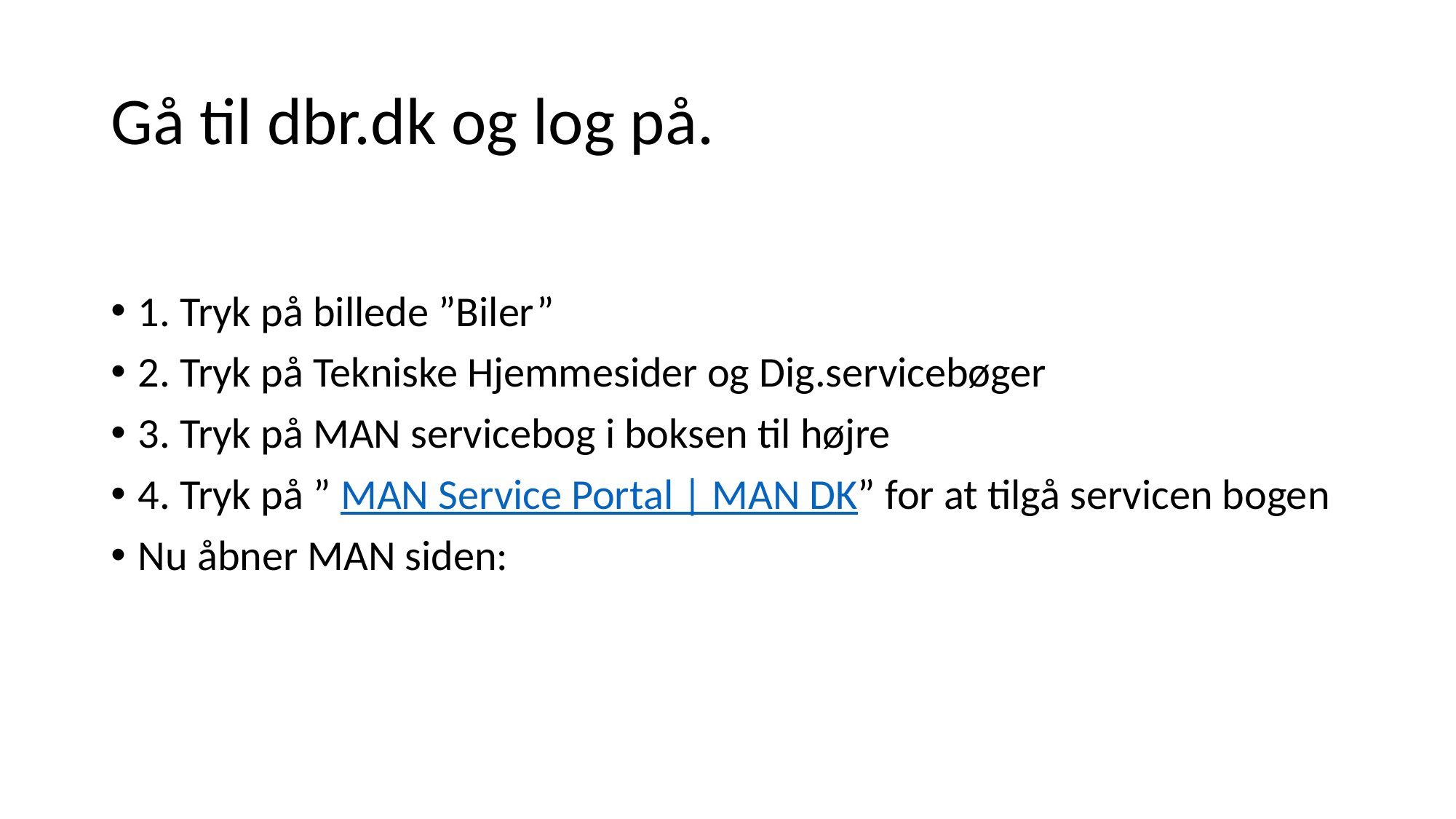

# Gå til dbr.dk og log på.

1. Tryk på billede ”Biler”
2. Tryk på Tekniske Hjemmesider og Dig.servicebøger
3. Tryk på MAN servicebog i boksen til højre
4. Tryk på ” MAN Service Portal | MAN DK” for at tilgå servicen bogen
Nu åbner MAN siden: